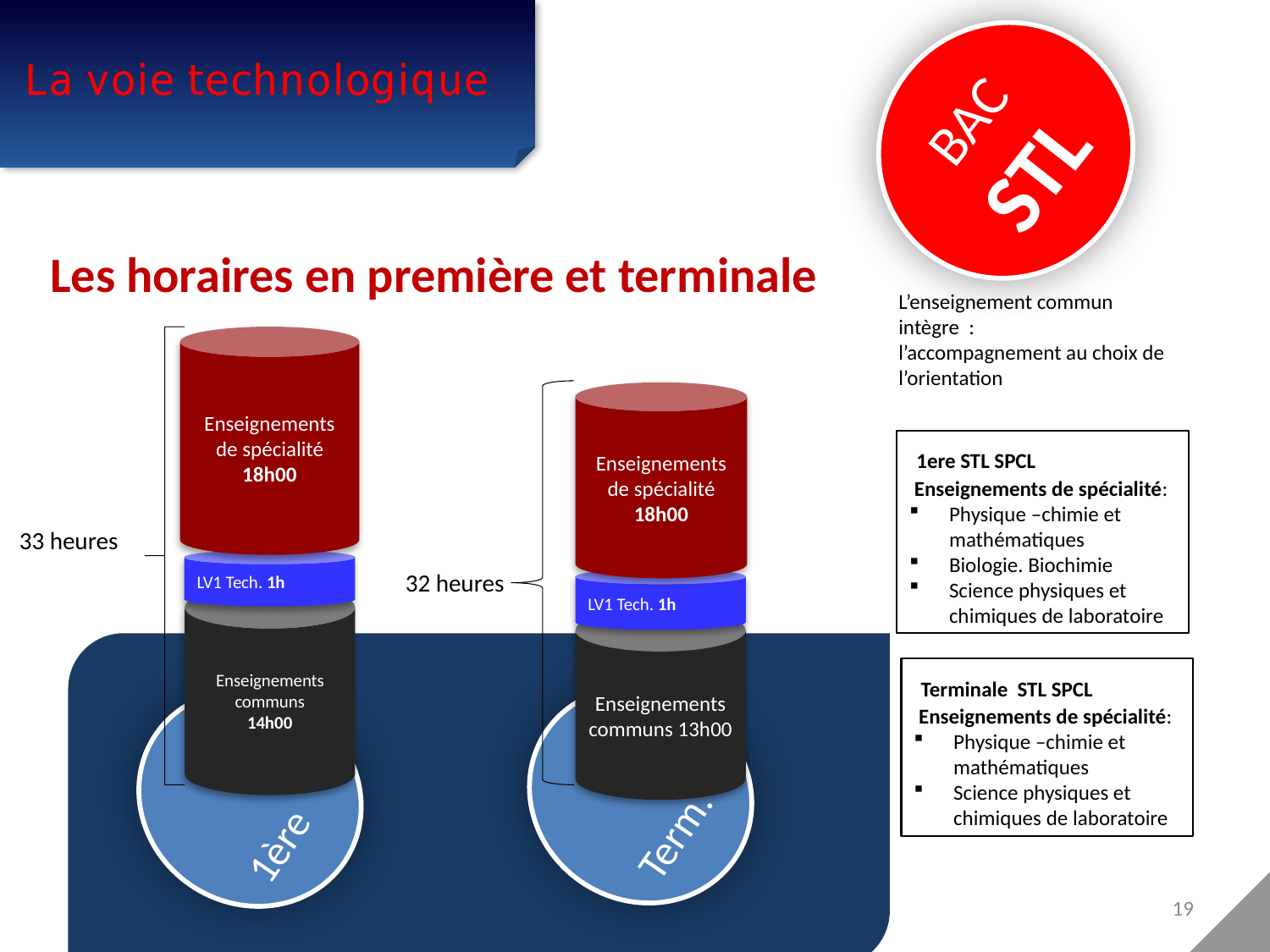

BAC
STL
La voie technologique
Les horaires en première et terminale
L’enseignement commun intègre  :
l’accompagnement au choix de l’orientation

Enseignements de spécialité
18h00

Enseignements de spécialité
18h00
 1ere STL SPCL
 Enseignements de spécialité:
Physique –chimie et mathématiques
Biologie. Biochimie
Science physiques et chimiques de laboratoire
33 heures
LV1 Tech. 1h
32 heures
LV1 Tech. 1h
Enseignements communs
14h00
Enseignements communs 13h00

 Terminale  STL SPCL
 Enseignements de spécialité:
Physique –chimie et mathématiques
Science physiques et chimiques de laboratoire
Term.
1ère

19